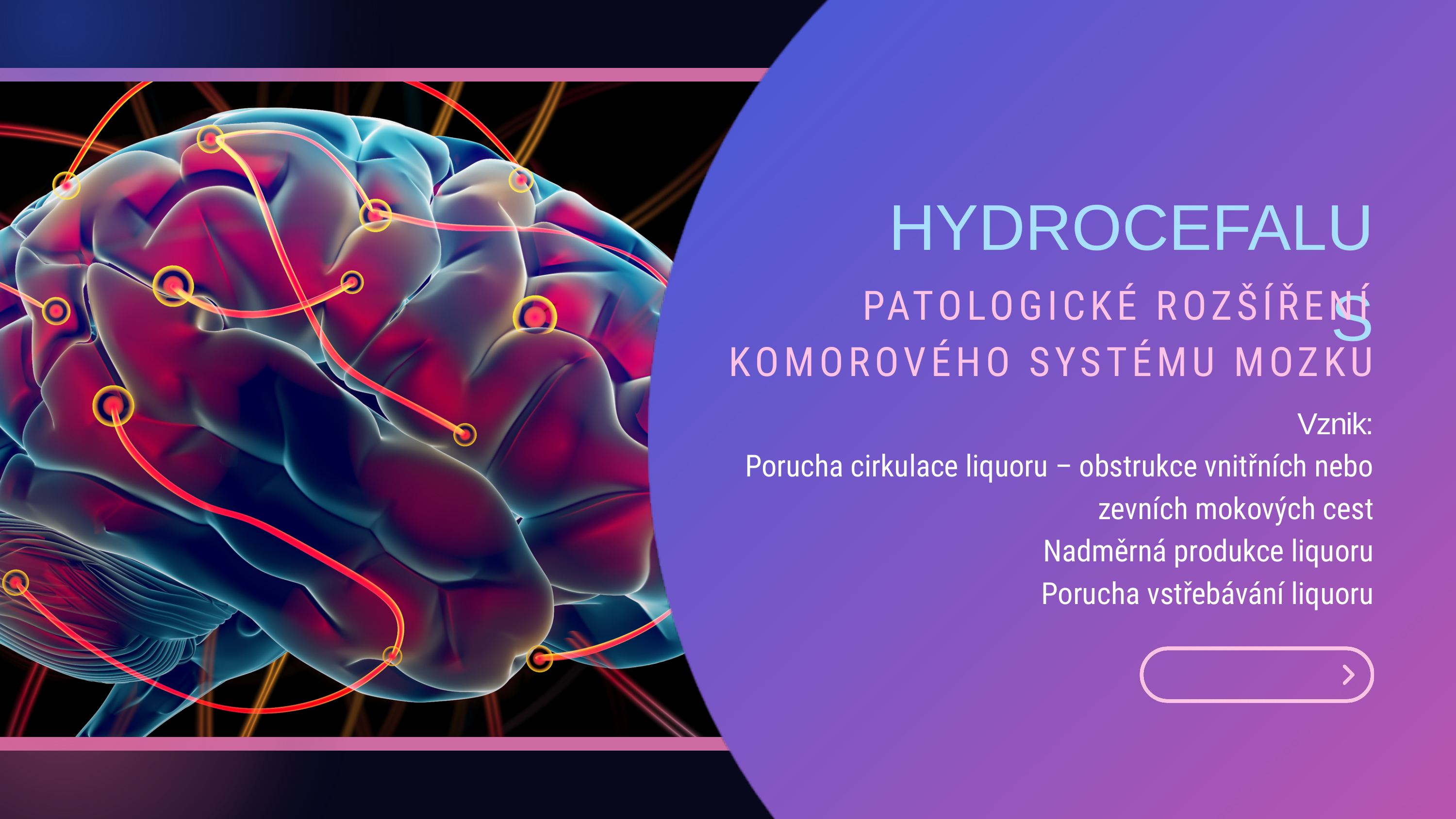

HYDROCEFALUS
PATOLOGICKÉ ROZŠÍŘENÍ KOMOROVÉHO SYSTÉMU MOZKU

Vznik:
Porucha cirkulace liquoru – obstrukce vnitřních nebo zevních mokových cest
Nadměrná produkce liquoru
Porucha vstřebávání liquoru